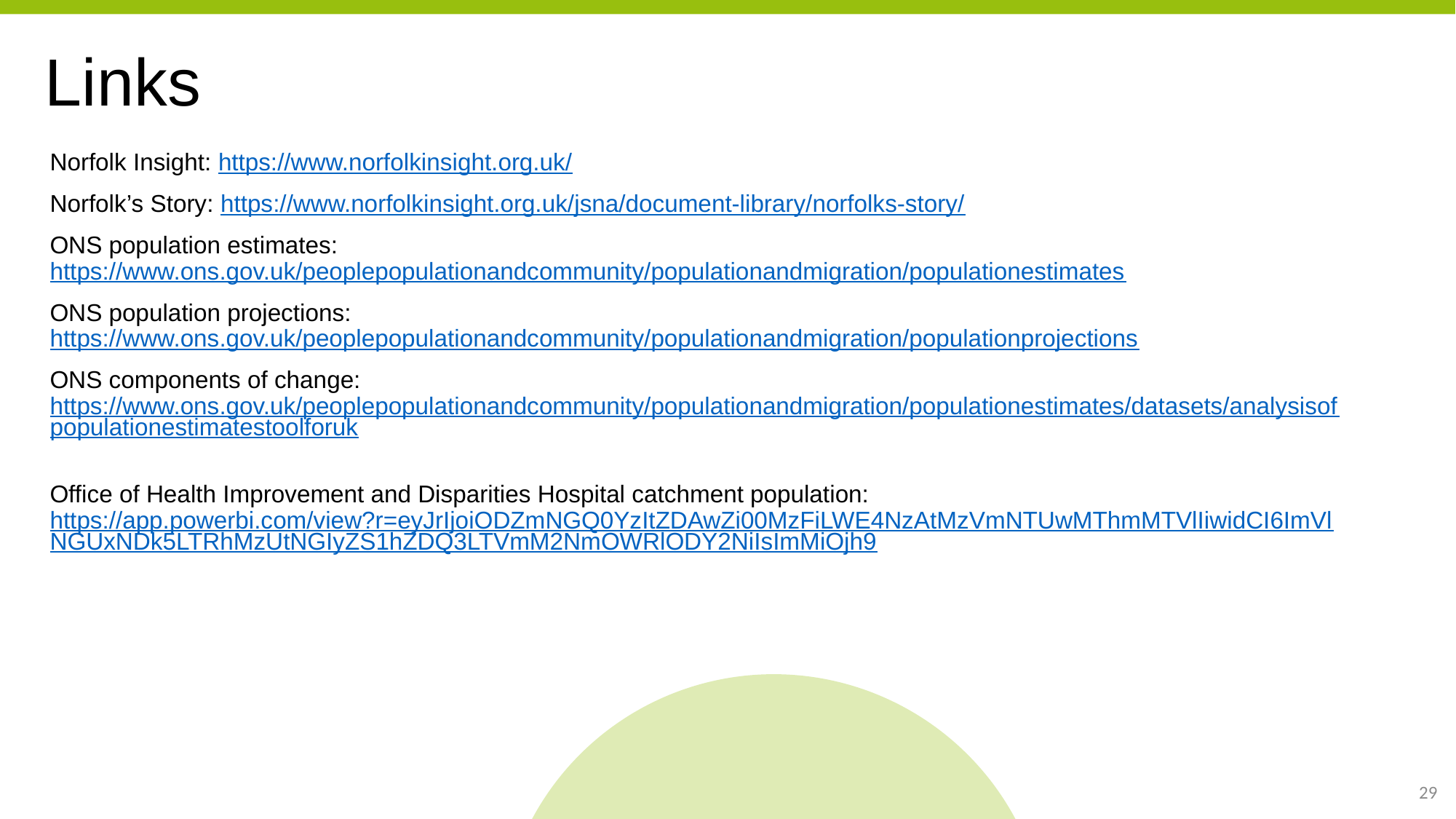

# Links
Norfolk Insight: https://www.norfolkinsight.org.uk/
Norfolk’s Story: https://www.norfolkinsight.org.uk/jsna/document-library/norfolks-story/
ONS population estimates: https://www.ons.gov.uk/peoplepopulationandcommunity/populationandmigration/populationestimates
ONS population projections: https://www.ons.gov.uk/peoplepopulationandcommunity/populationandmigration/populationprojections
ONS components of change: https://www.ons.gov.uk/peoplepopulationandcommunity/populationandmigration/populationestimates/datasets/analysisofpopulationestimatestoolforuk
Office of Health Improvement and Disparities Hospital catchment population: https://app.powerbi.com/view?r=eyJrIjoiODZmNGQ0YzItZDAwZi00MzFiLWE4NzAtMzVmNTUwMThmMTVlIiwidCI6ImVlNGUxNDk5LTRhMzUtNGIyZS1hZDQ3LTVmM2NmOWRlODY2NiIsImMiOjh9

29